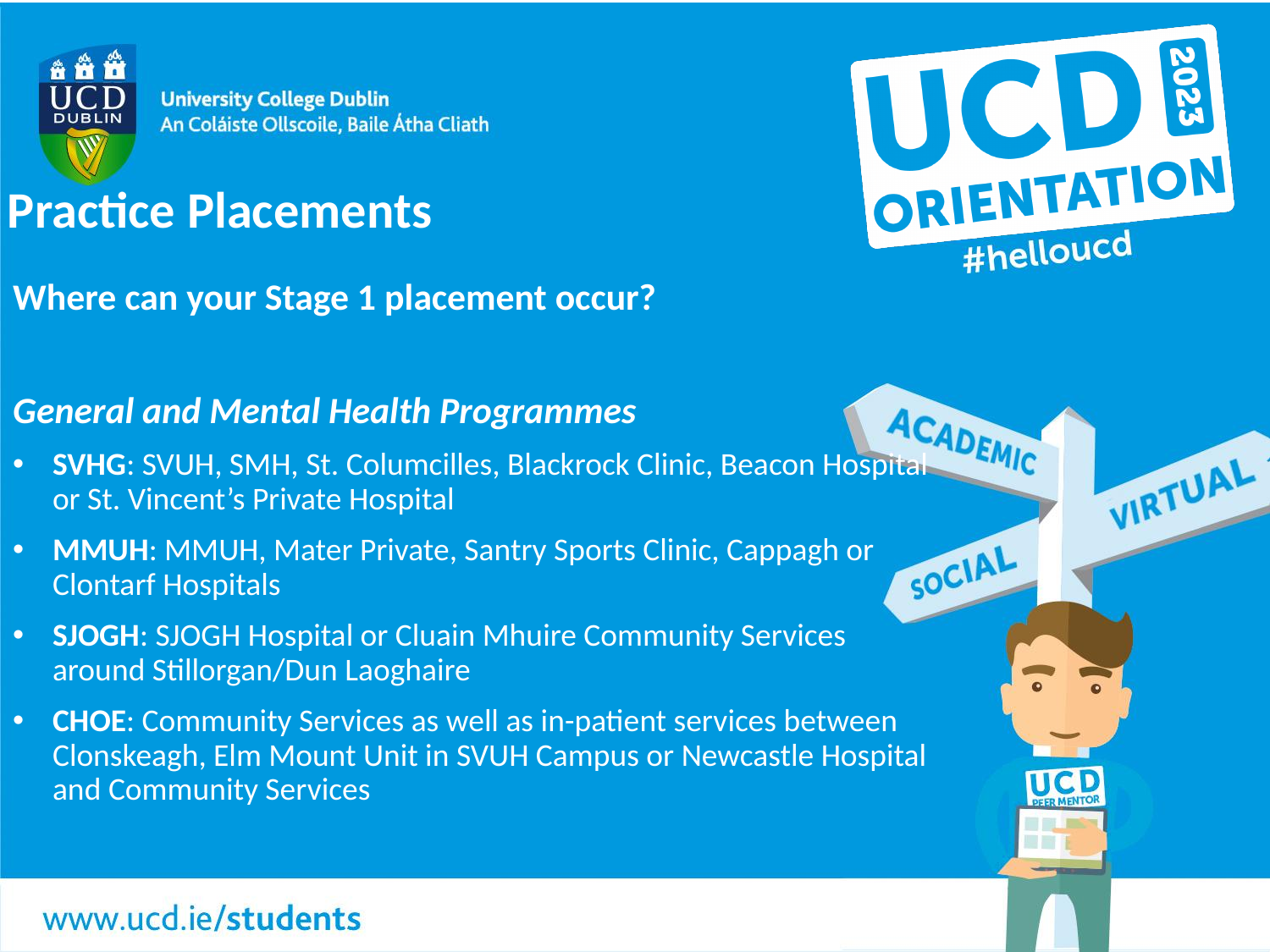

Practice Placements

Where can your Stage 1 placement occur?

General and Mental Health Programmes
SVHG: SVUH, SMH, St. Columcilles, Blackrock Clinic, Beacon Hospital or St. Vincent’s Private Hospital
MMUH: MMUH, Mater Private, Santry Sports Clinic, Cappagh or Clontarf Hospitals
SJOGH: SJOGH Hospital or Cluain Mhuire Community Services around Stillorgan/Dun Laoghaire
CHOE: Community Services as well as in-patient services between Clonskeagh, Elm Mount Unit in SVUH Campus or Newcastle Hospital and Community Services